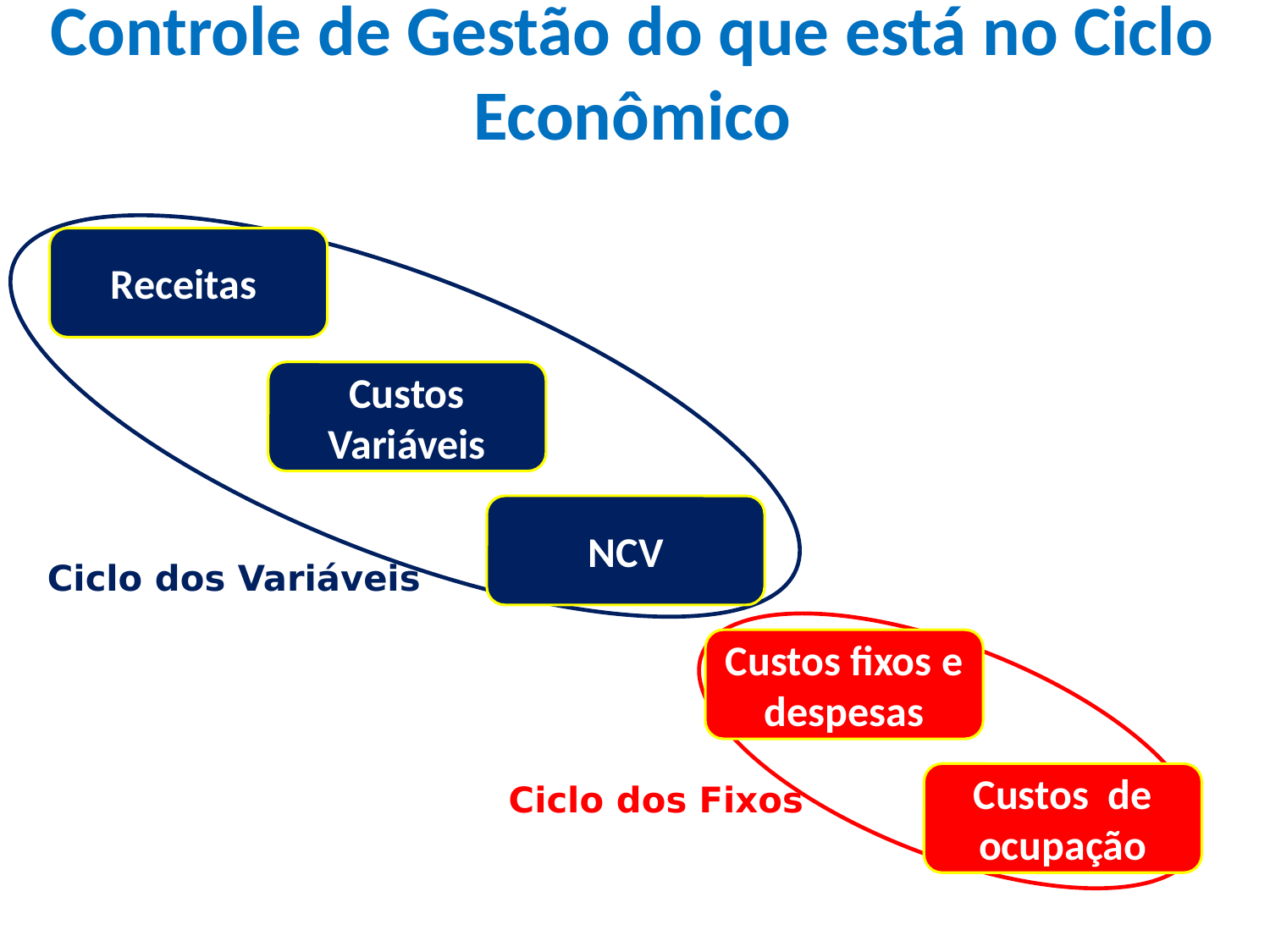

# Controle de Gestão do que está no Ciclo Econômico
Receitas

Custos Variáveis
NCV
Ciclo dos Variáveis
Custos fixos e despesas

Custos  de ocupação
Ciclo dos Fixos